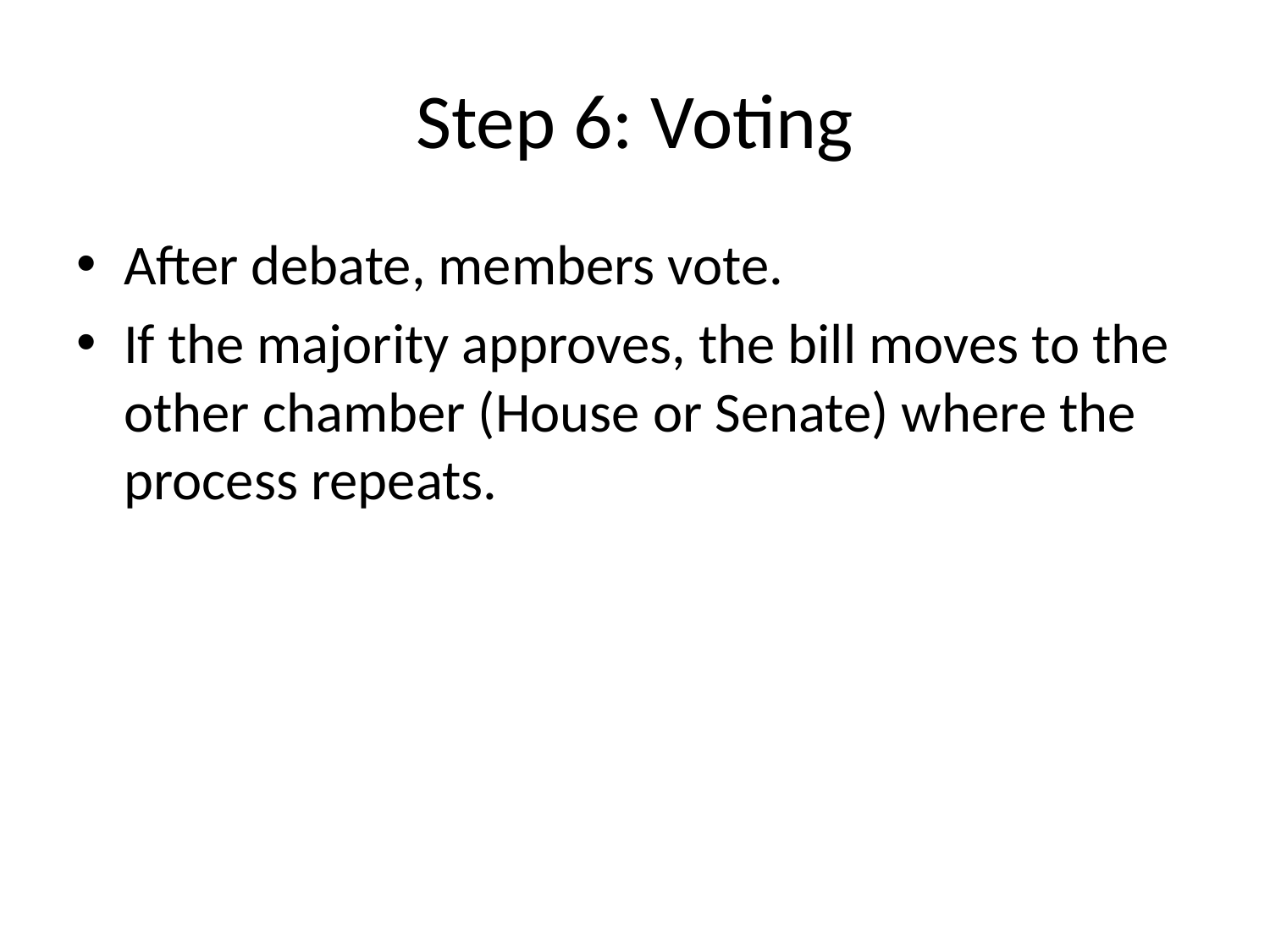

# Step 6: Voting
After debate, members vote.
If the majority approves, the bill moves to the other chamber (House or Senate) where the process repeats.